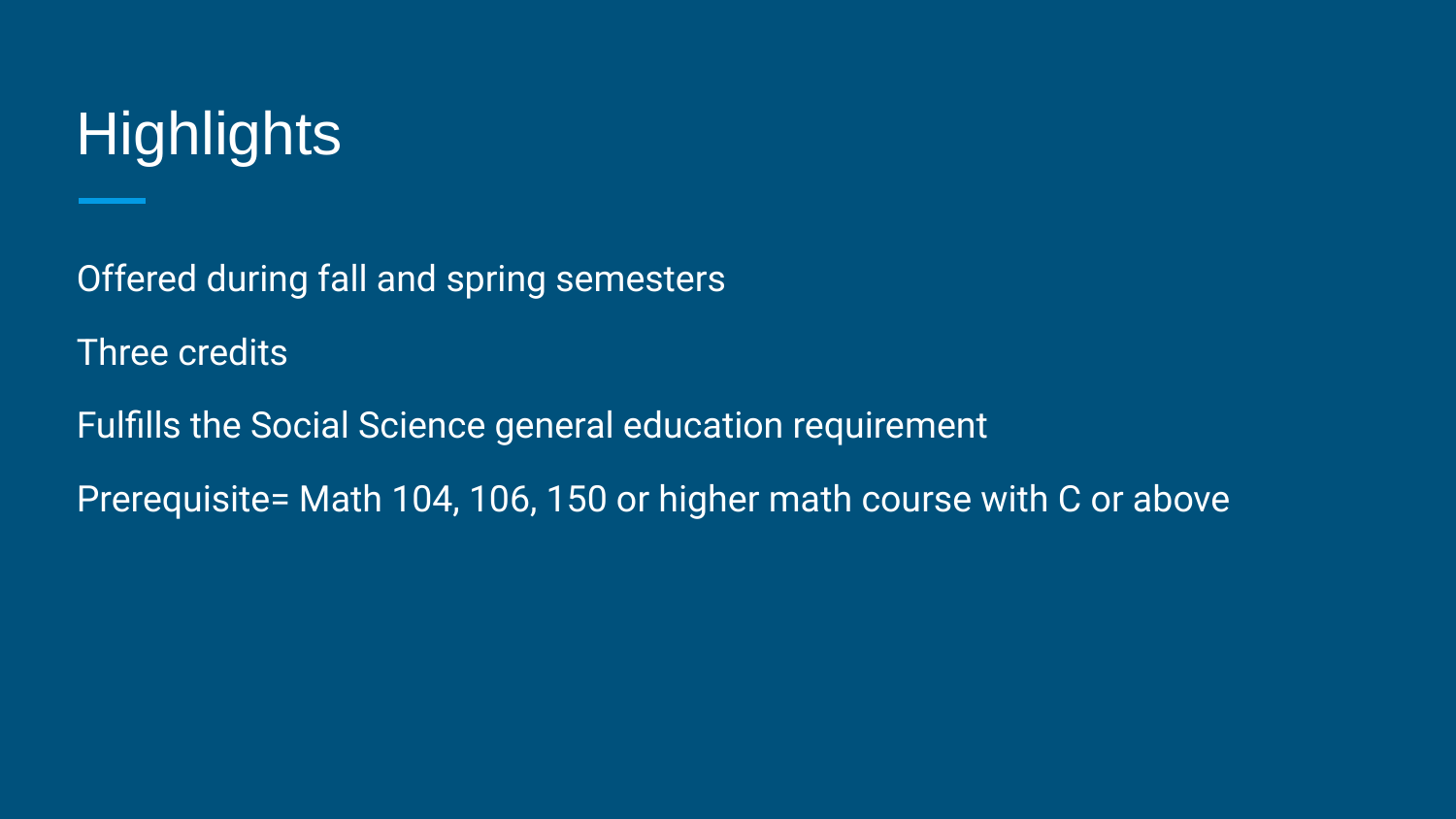

# Highlights
Offered during fall and spring semesters
Three credits
Fulfills the Social Science general education requirement
Prerequisite= Math 104, 106, 150 or higher math course with C or above